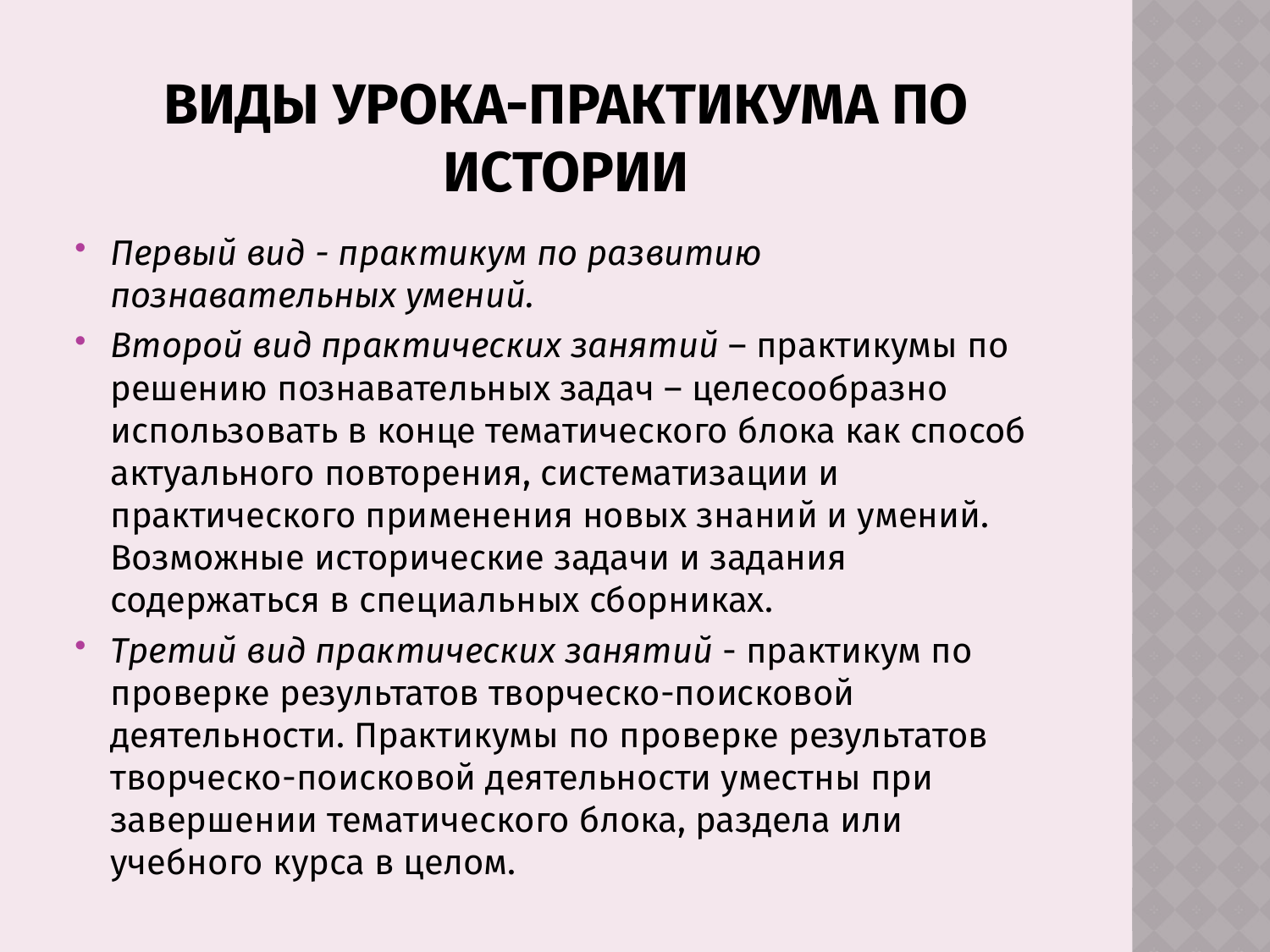

# Виды урока-практикума по истории
Первый вид - практикум по развитию познавательных умений.
Второй вид практических занятий – практикумы по решению познавательных задач – целесообразно использовать в конце тематического блока как способ актуального повторения, систематизации и практического применения новых знаний и умений. Возможные исторические задачи и задания содержаться в специальных сборниках.
Третий вид практических занятий - практикум по проверке результатов творческо-поисковой деятельности. Практикумы по проверке результатов творческо-поисковой деятельности уместны при завершении тематического блока, раздела или учебного курса в целом.